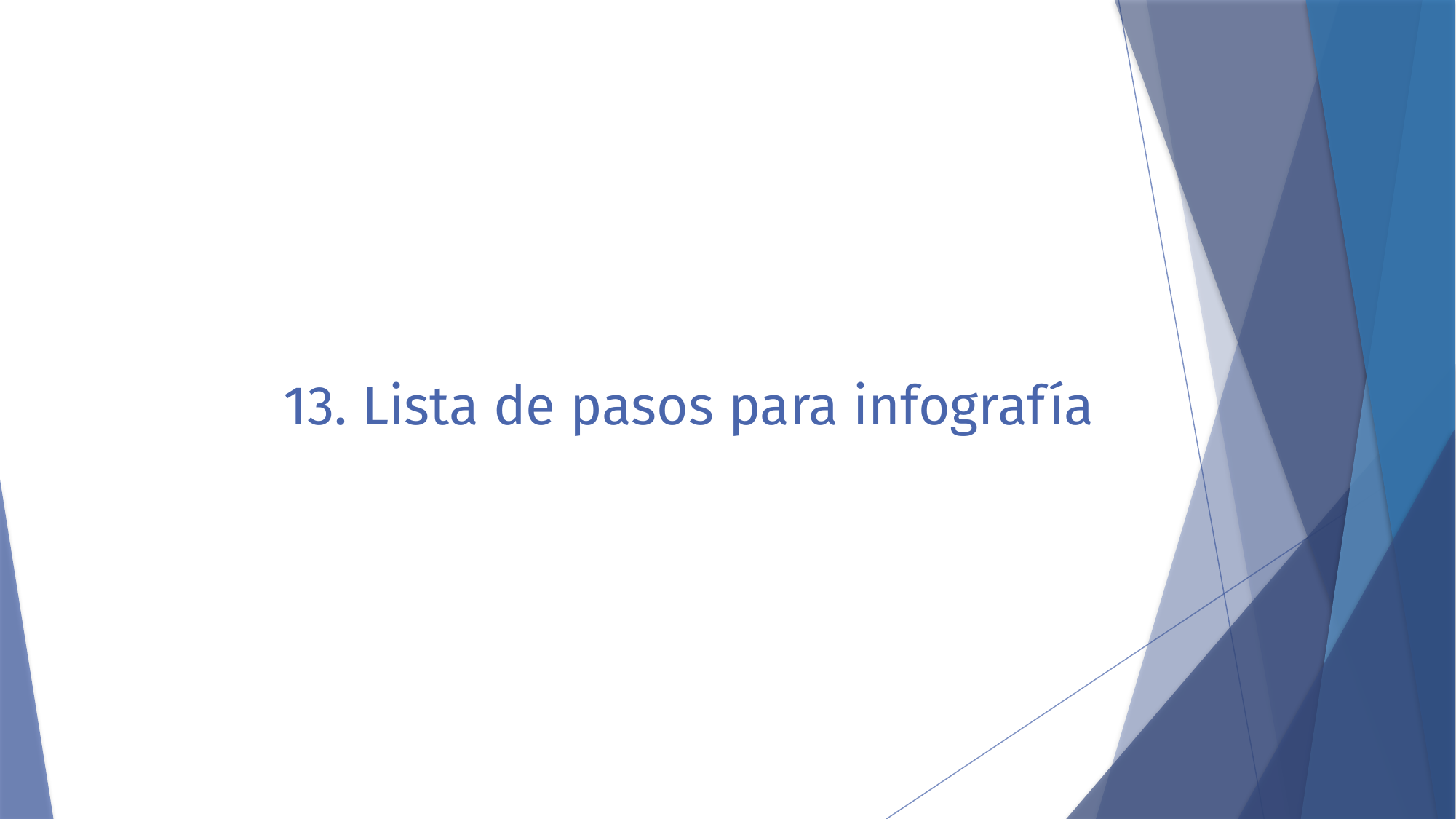

# 13. Lista de pasos para infografía